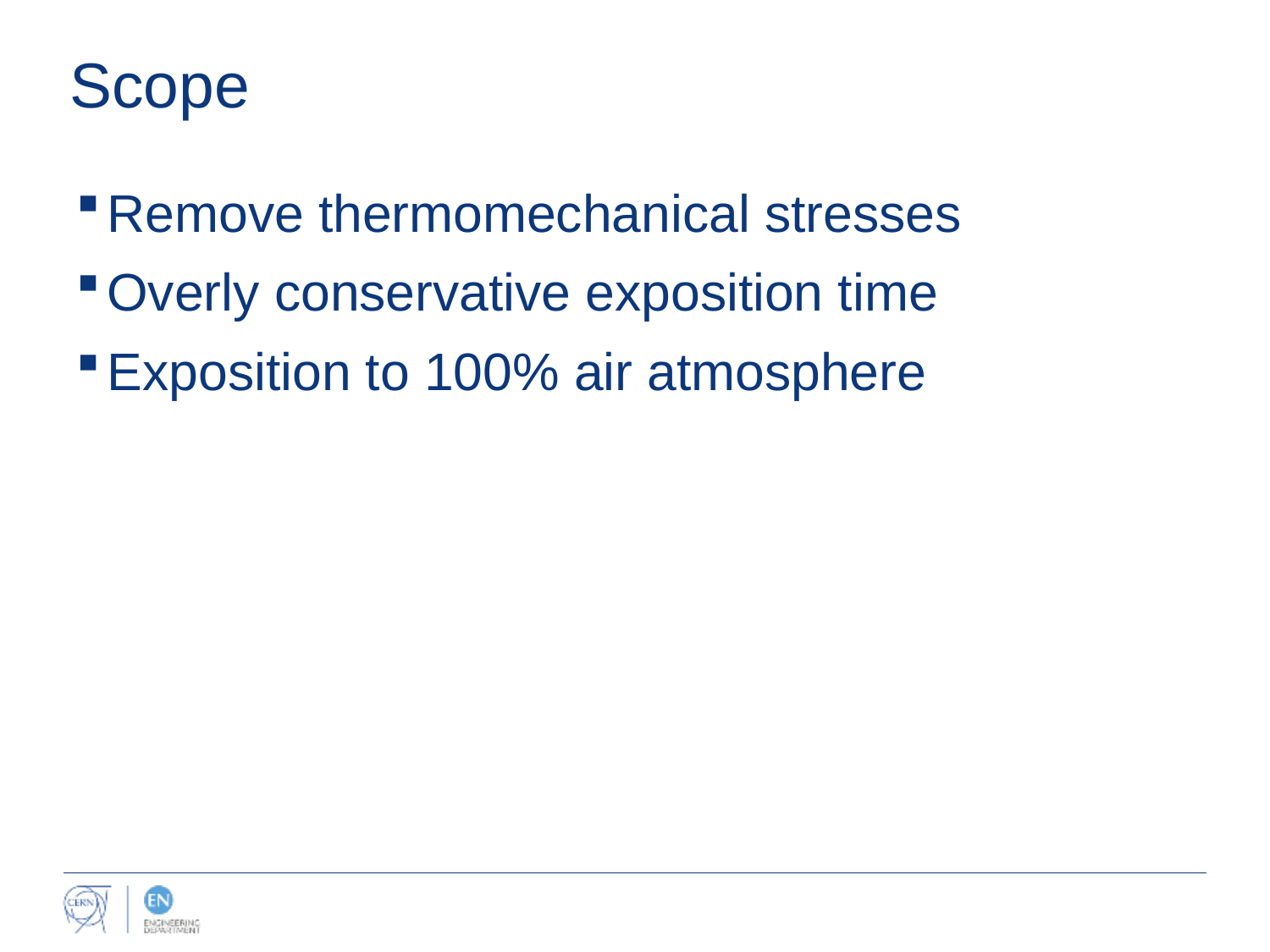

# Scope
Remove thermomechanical stresses
Overly conservative exposition time
Exposition to 100% air atmosphere